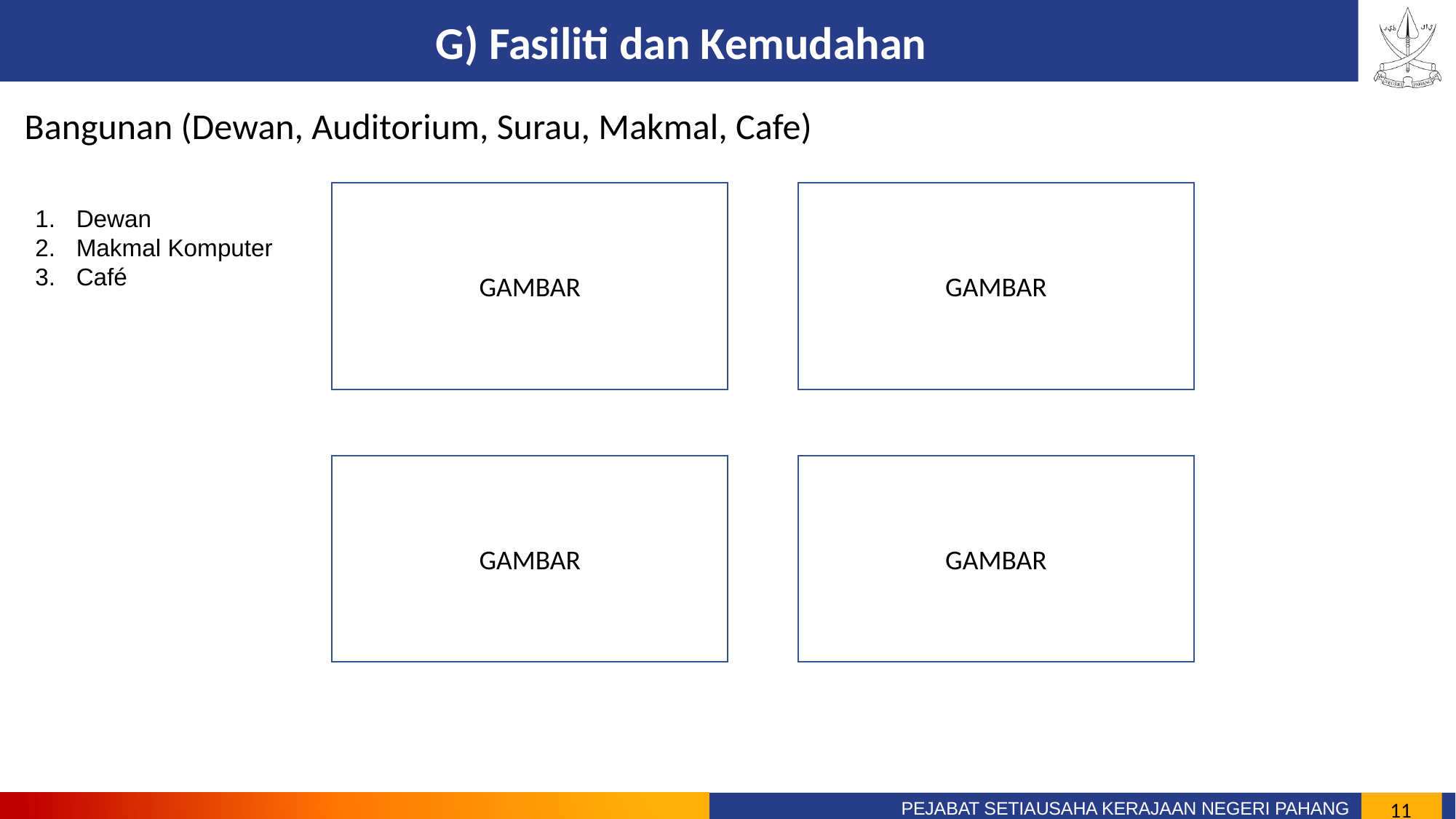

G) Fasiliti dan Kemudahan
Bangunan (Dewan, Auditorium, Surau, Makmal, Cafe)
GAMBAR
GAMBAR
Dewan
Makmal Komputer
Café
GAMBAR
GAMBAR
11